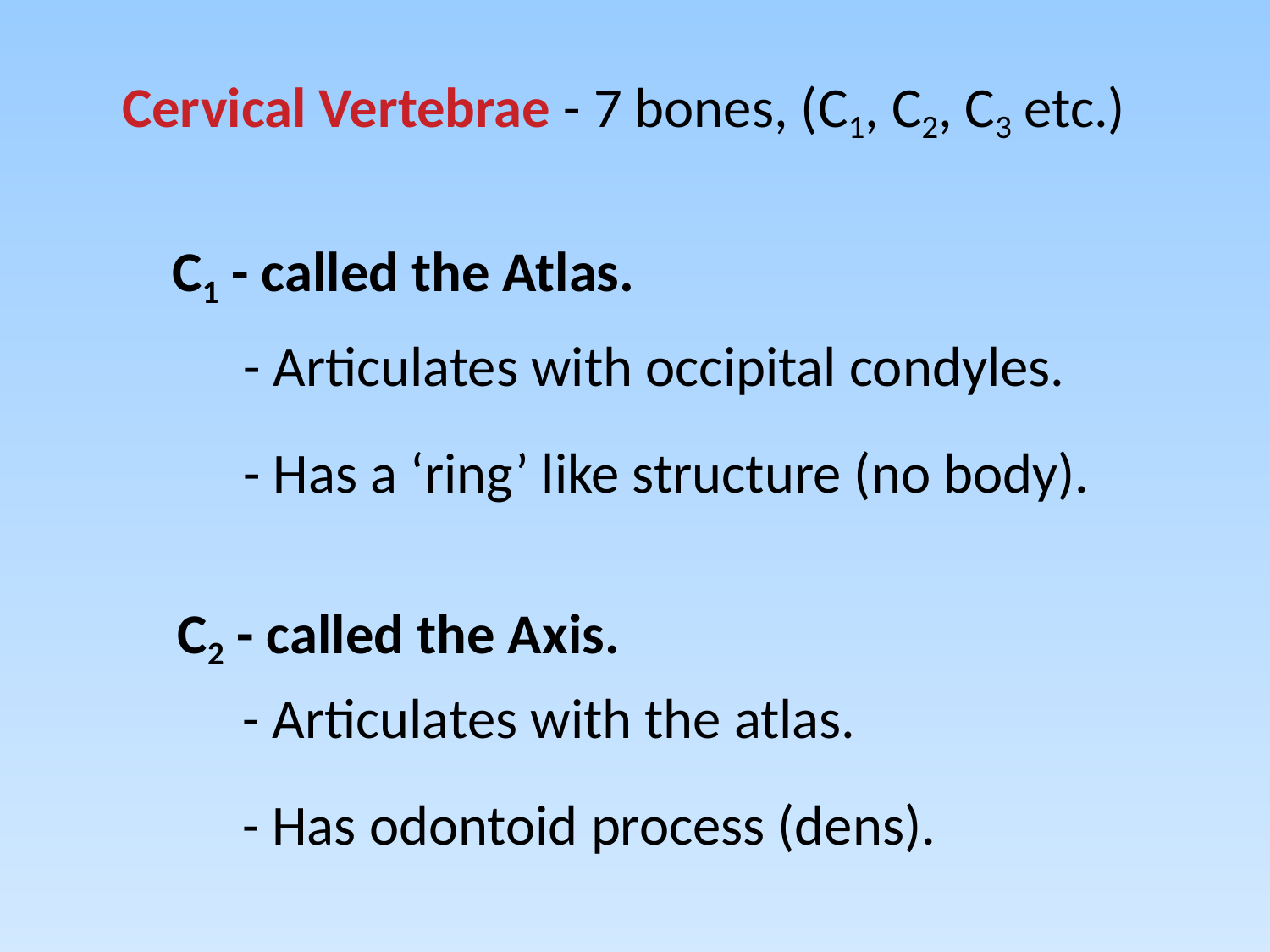

Cervical Vertebrae - 7 bones, (C1, C2, C3 etc.)
C1 - called the Atlas.
- Articulates with occipital condyles.
- Has a ‘ring’ like structure (no body).
C2 - called the Axis.
- Articulates with the atlas.
- Has odontoid process (dens).